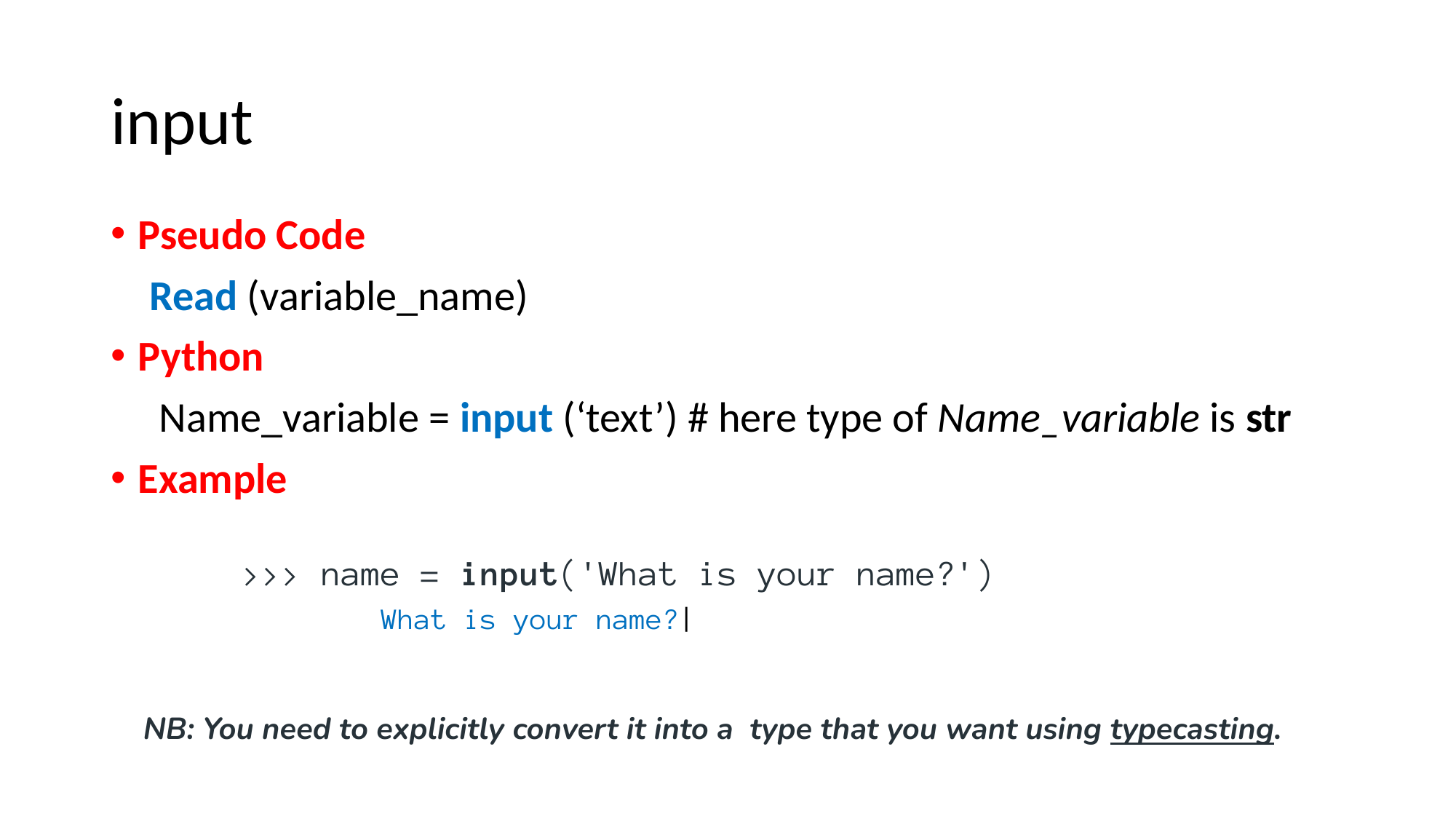

# input
Pseudo Code
    Read (variable_name)
Python
     Name_variable = input (‘text’) # here type of Name_variable is str
Example

>>> name = input('What is your name?')
       What is your name?|
NB: You need to explicitly convert it into a  type that you want using typecasting.